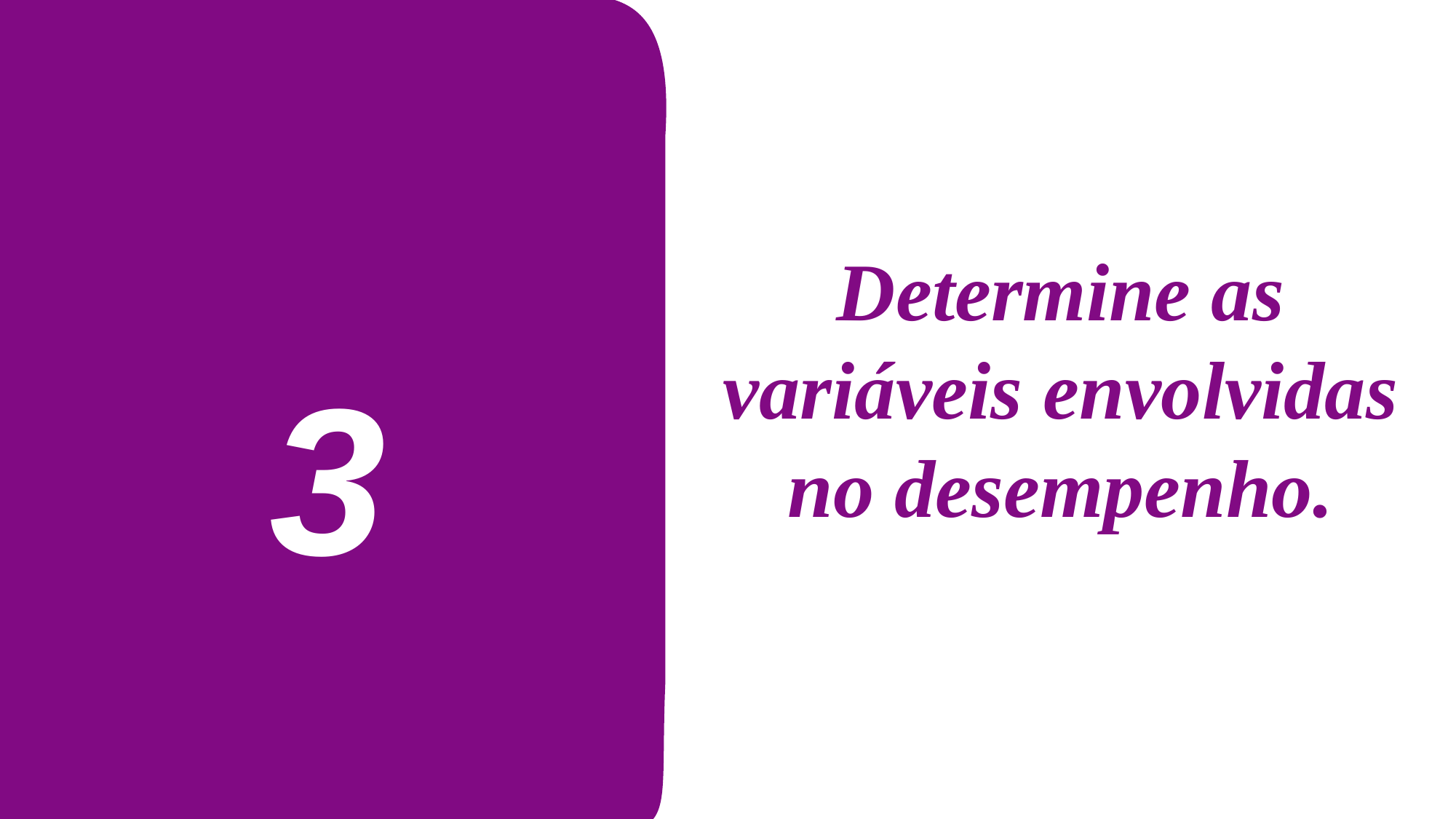

Determine as variáveis envolvidas no desempenho.
3